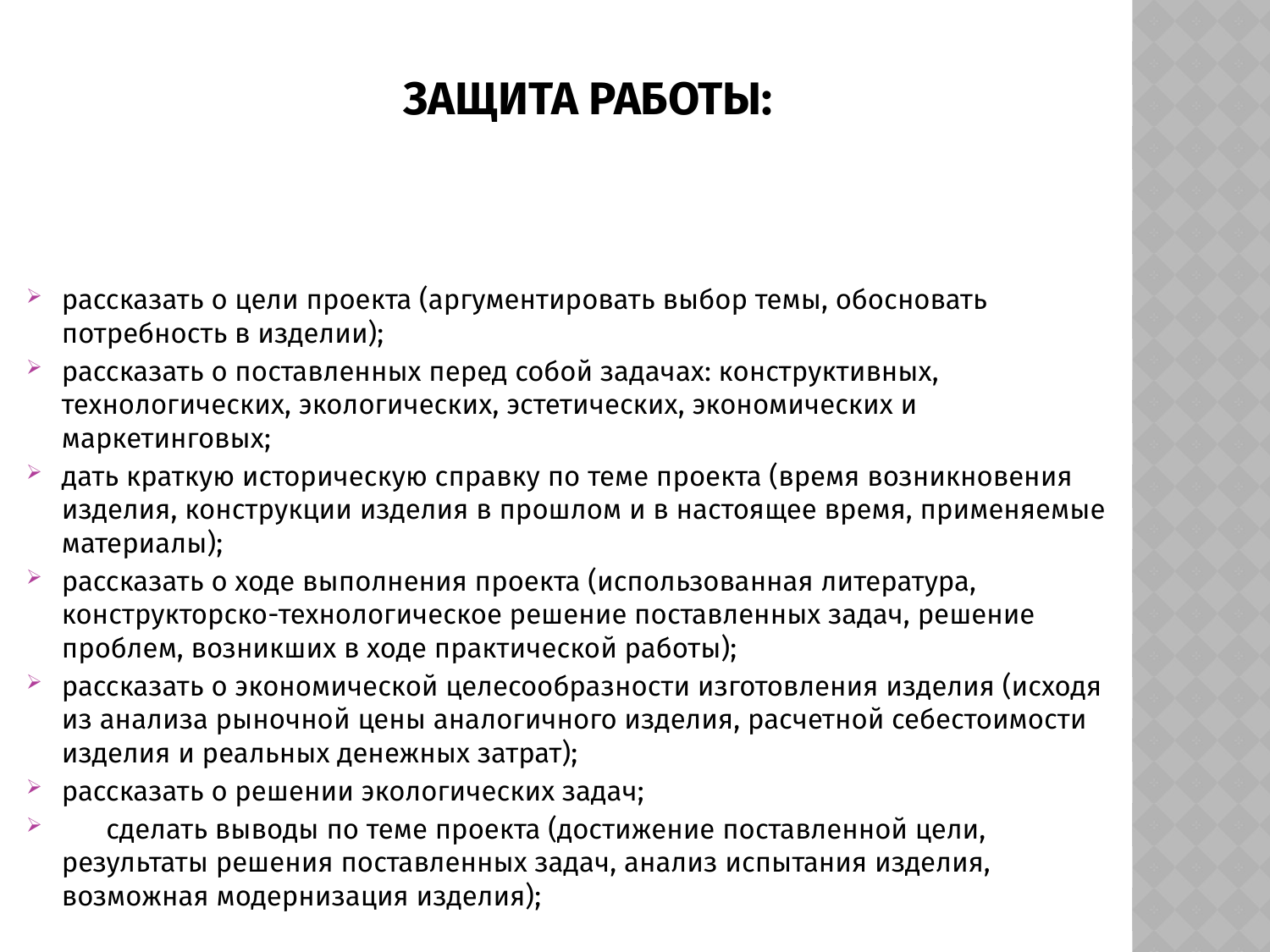

# Защита работы:

рассказать о цели проекта (аргументировать выбор темы, обосновать потребность в изделии);
рассказать о поставленных перед собой задачах: конструктивных, технологических, экологических, эстетических, экономических и маркетинговых;
дать краткую историческую справку по теме проекта (время возникновения изделия, конструкции изделия в прошлом и в настоящее время, применяемые материалы);
рассказать о ходе выполнения проекта (использованная литература, конструкторско-технологическое решение поставленных задач, решение проблем, возникших в ходе практической работы);
рассказать о экономической целесообразности изготовления изделия (исходя из анализа рыночной цены аналогичного изделия, расчетной себестоимости изделия и реальных денежных затрат);
рассказать о решении экологических задач;
      сделать выводы по теме проекта (достижение поставленной цели, результаты решения поставленных задач, анализ испытания изделия, возможная модернизация изделия);